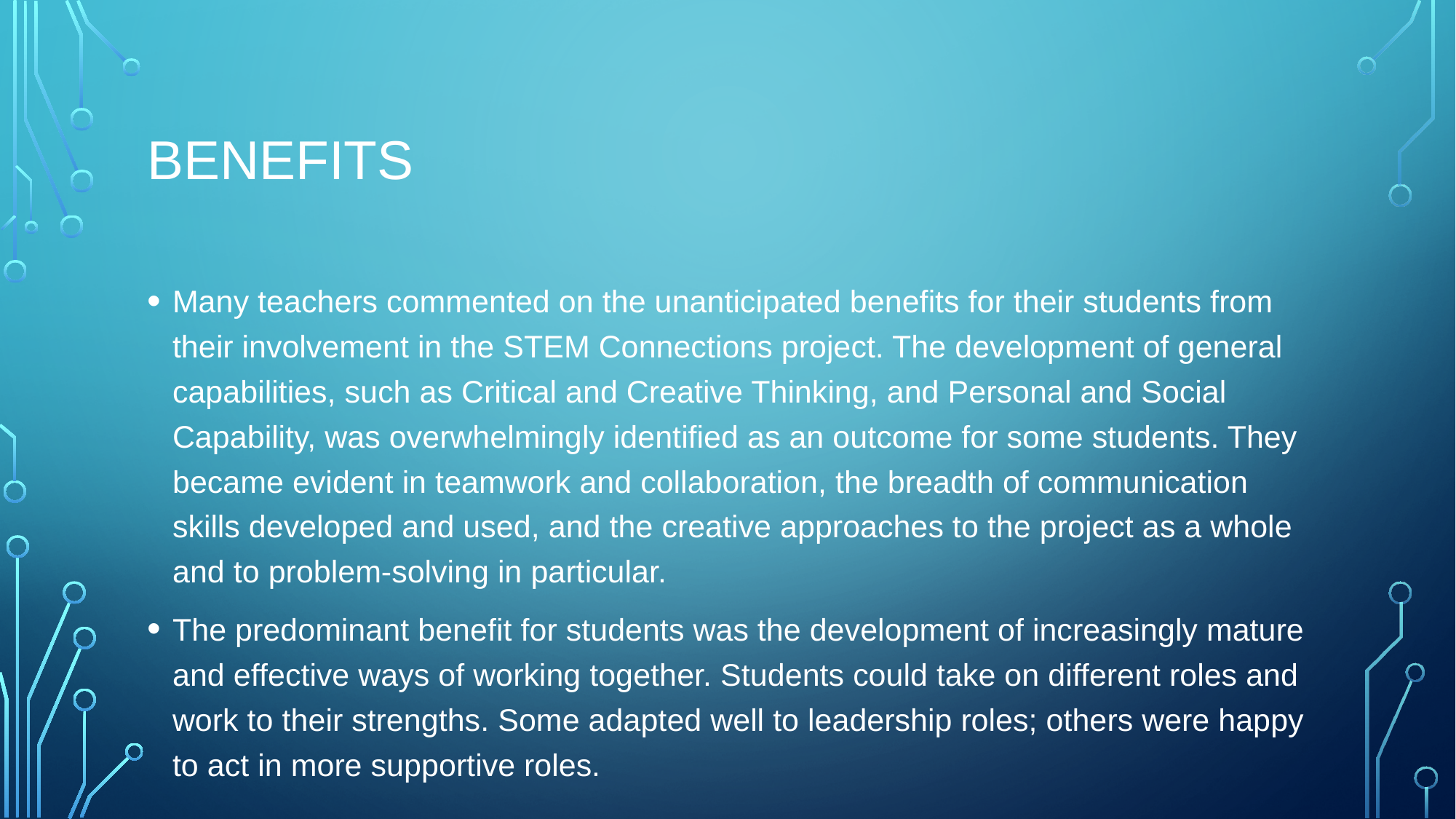

# Benefits
Many teachers commented on the unanticipated benefits for their students from their involvement in the STEM Connections project. The development of general capabilities, such as Critical and Creative Thinking, and Personal and Social Capability, was overwhelmingly identified as an outcome for some students. They became evident in teamwork and collaboration, the breadth of communication skills developed and used, and the creative approaches to the project as a whole and to problem-solving in particular.
The predominant benefit for students was the development of increasingly mature and effective ways of working together. Students could take on different roles and work to their strengths. Some adapted well to leadership roles; others were happy to act in more supportive roles.